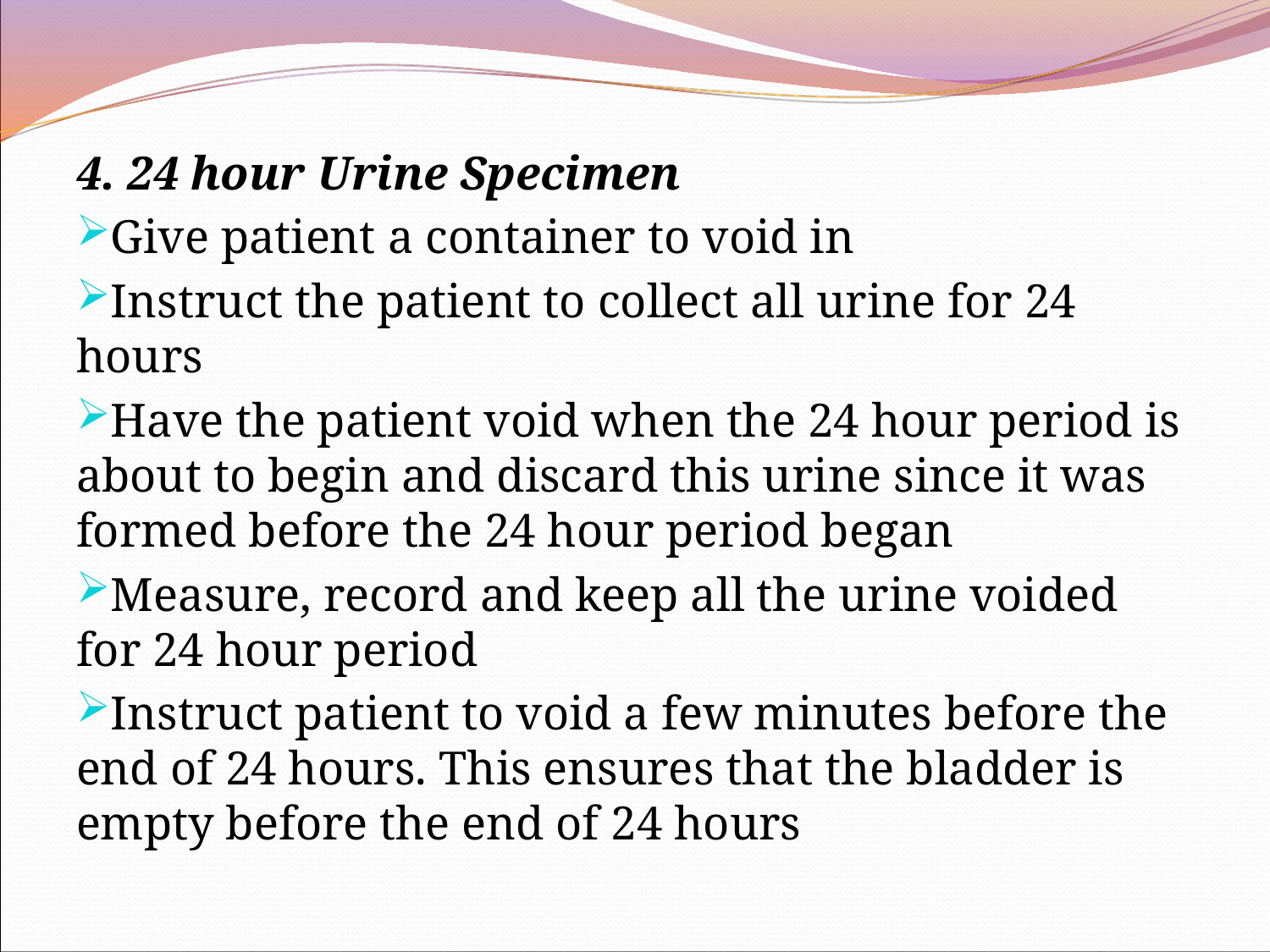

4. 24 hour Urine Specimen
Give patient a container to void in
Instruct the patient to collect all urine for 24 hours
Have the patient void when the 24 hour period is about to begin and discard this urine since it was formed before the 24 hour period began
Measure, record and keep all the urine voided for 24 hour period
Instruct patient to void a few minutes before the end of 24 hours. This ensures that the bladder is empty before the end of 24 hours